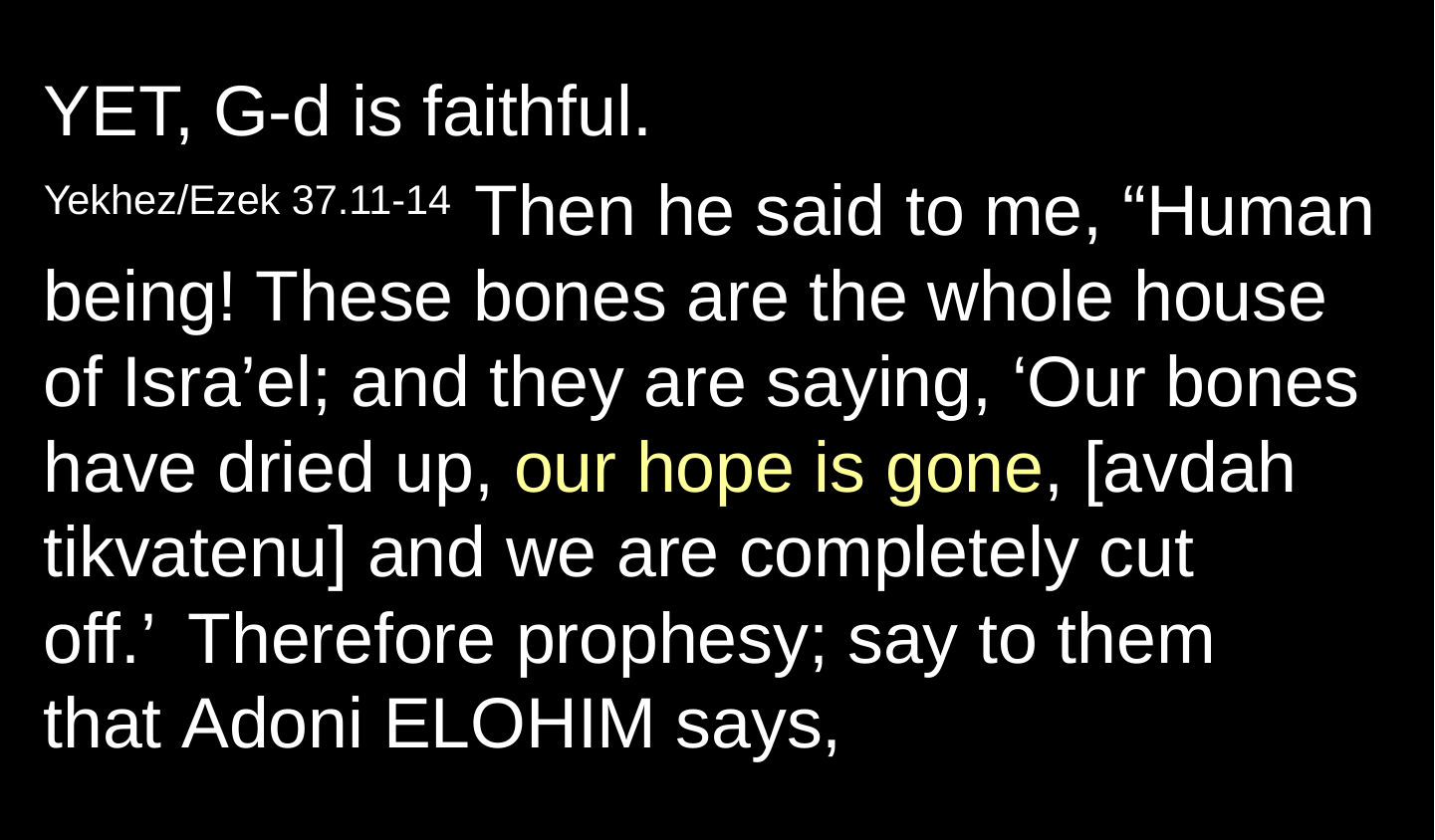

YET, G-d is faithful.
Yekhez/Ezek 37.11-14  Then he said to me, “Human being! These bones are the whole house of Isra’el; and they are saying, ‘Our bones have dried up, our hope is gone, [avdah tikvatenu] and we are completely cut off.’  Therefore prophesy; say to them that Adoni Elohim says,